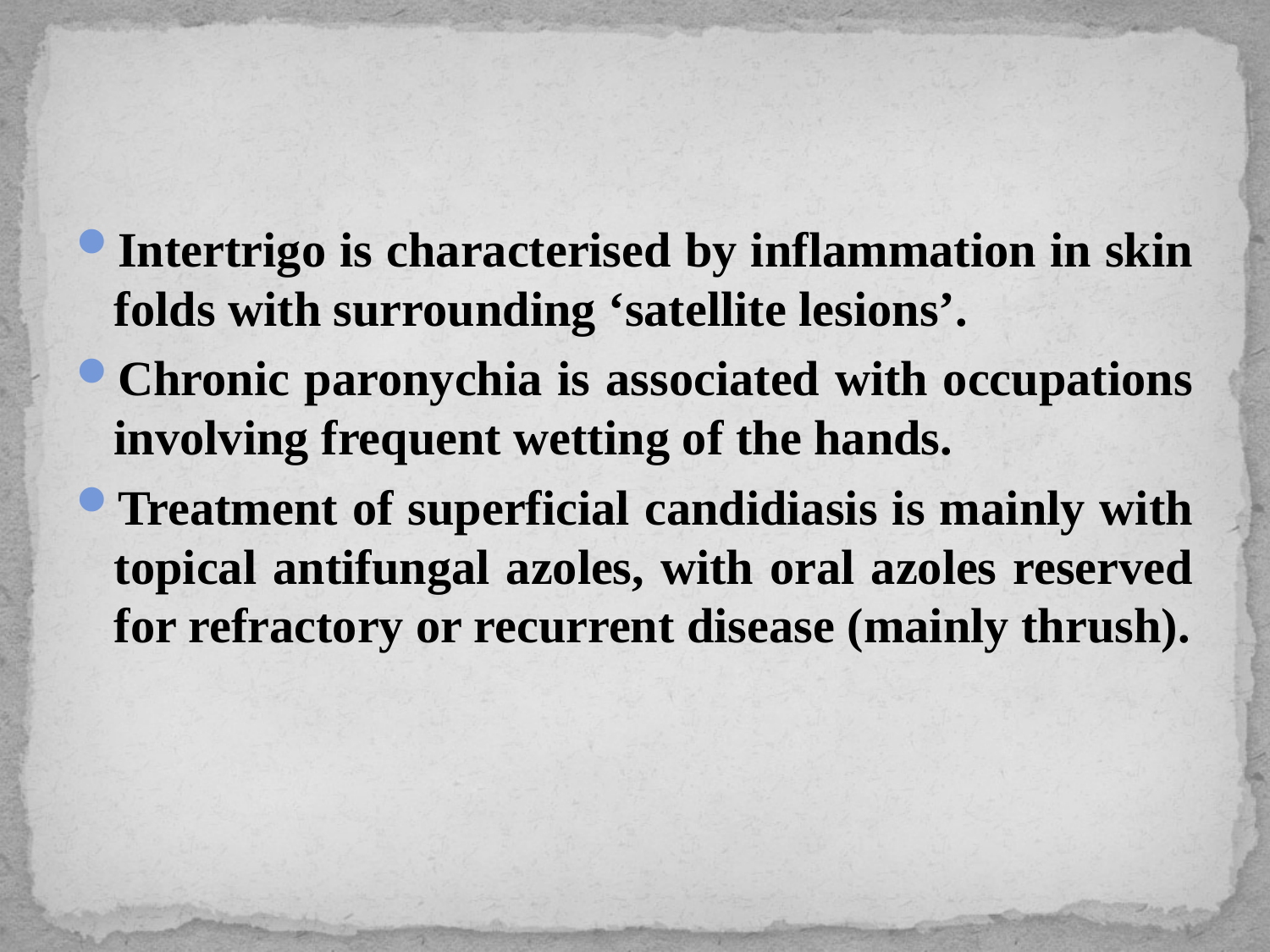

#
Intertrigo is characterised by inflammation in skin folds with surrounding ‘satellite lesions’.
Chronic paronychia is associated with occupations involving frequent wetting of the hands.
Treatment of superficial candidiasis is mainly with topical antifungal azoles, with oral azoles reserved for refractory or recurrent disease (mainly thrush).